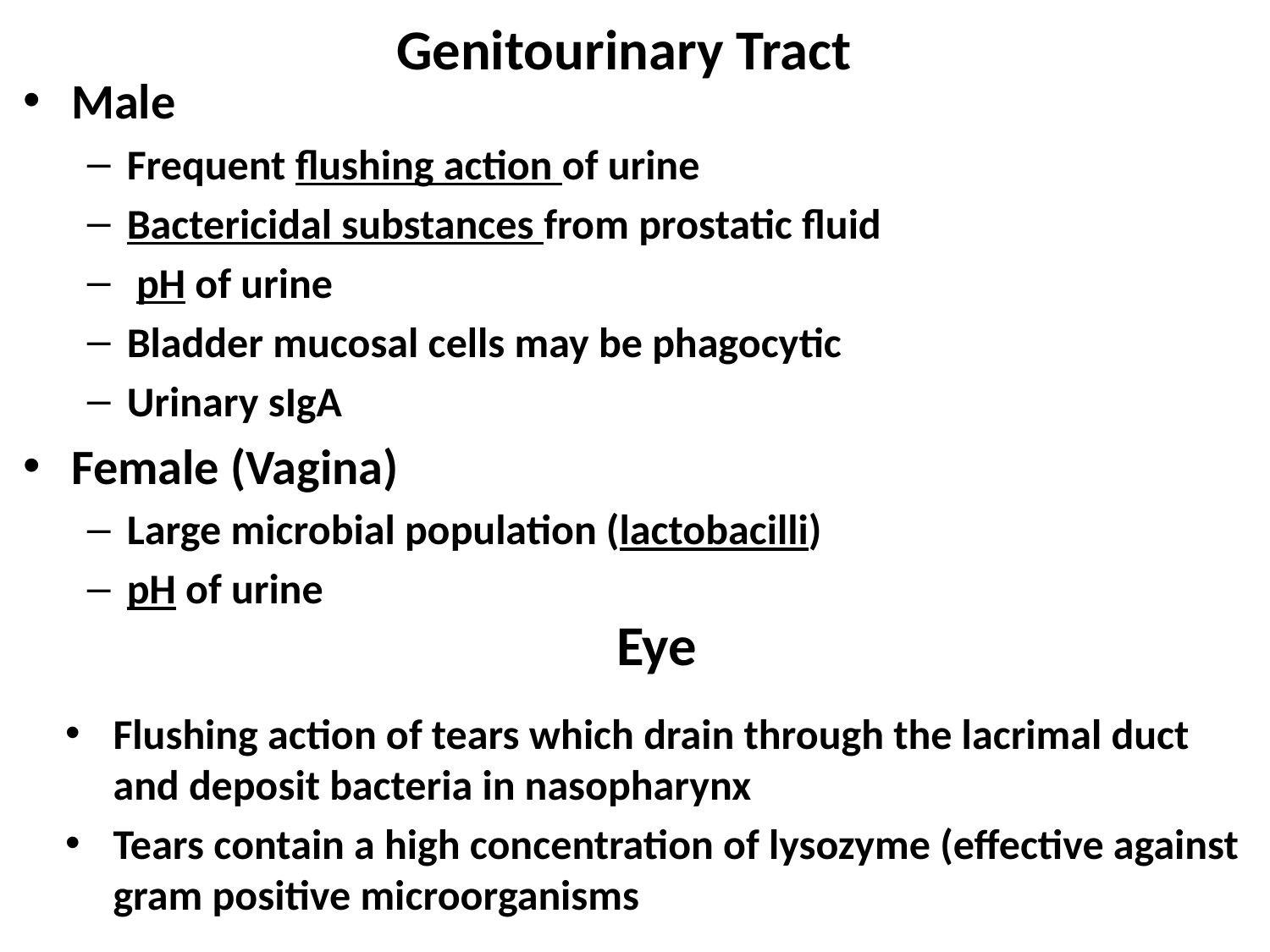

# Genitourinary Tract
Male
Frequent flushing action of urine
Bactericidal substances from prostatic fluid
 pH of urine
Bladder mucosal cells may be phagocytic
Urinary sIgA
Female (Vagina)
Large microbial population (lactobacilli)
pH of urine
Eye
Flushing action of tears which drain through the lacrimal duct and deposit bacteria in nasopharynx
Tears contain a high concentration of lysozyme (effective against gram positive microorganisms